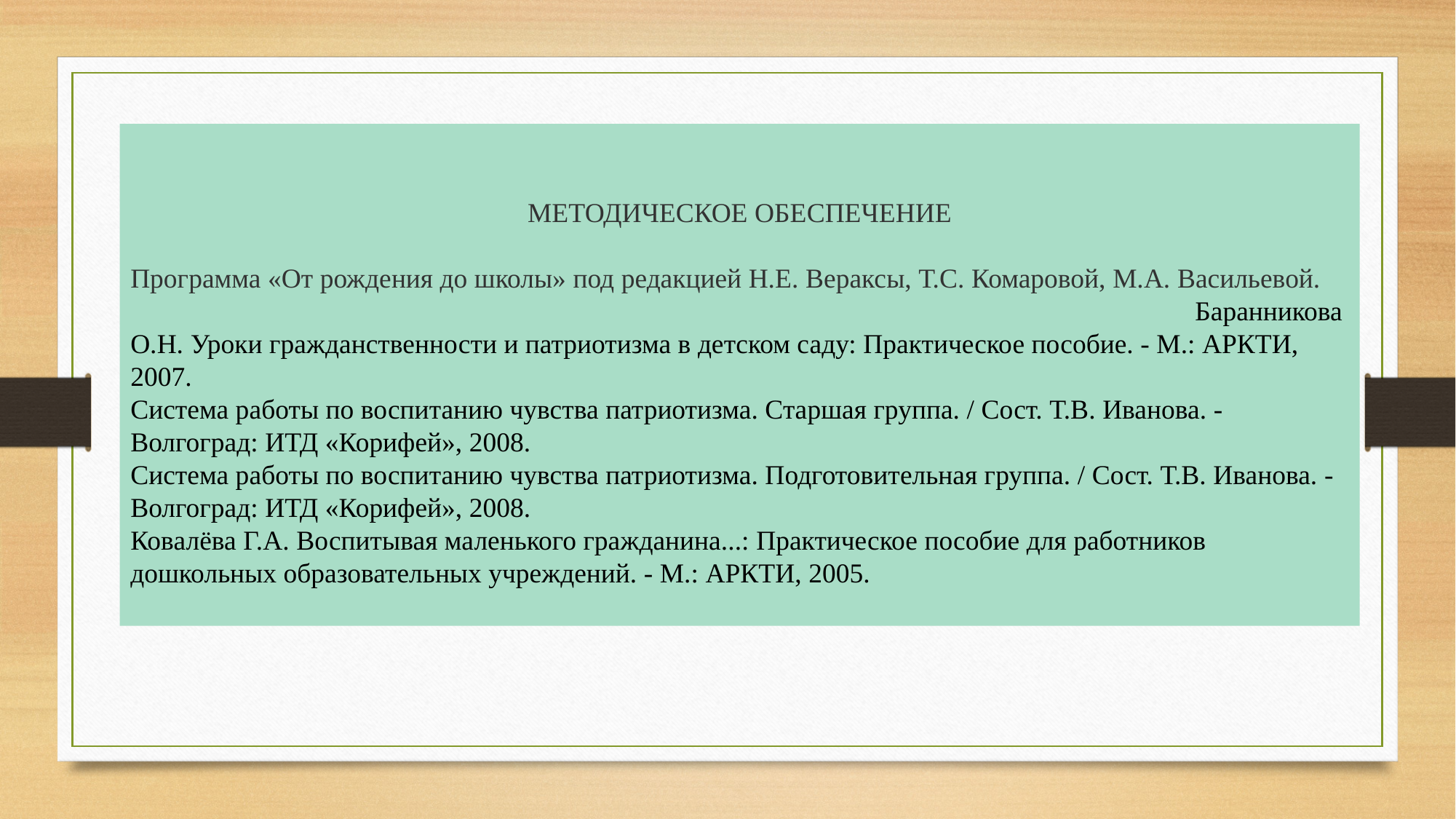

МЕТОДИЧЕСКОЕ ОБЕСПЕЧЕНИЕ

Программа «От рождения до школы» под редакцией Н.Е. Вераксы, Т.С. Комаровой, М.А. Васильевой.                                                                                                                                                              Баранникова О.Н. Уроки гражданственности и патриотизма в детском саду: Практическое пособие. - М.: АРКТИ, 2007.
Система работы по воспитанию чувства патриотизма. Старшая группа. / Сост. Т.В. Иванова. - Волгоград: ИТД «Корифей», 2008.
Система работы по воспитанию чувства патриотизма. Подготовительная группа. / Сост. Т.В. Иванова. - Волгоград: ИТД «Корифей», 2008.
Ковалёва Г.А. Воспитывая маленького гражданина...: Практическое пособие для работников дошкольных образовательных учреждений. - М.: АРКТИ, 2005.